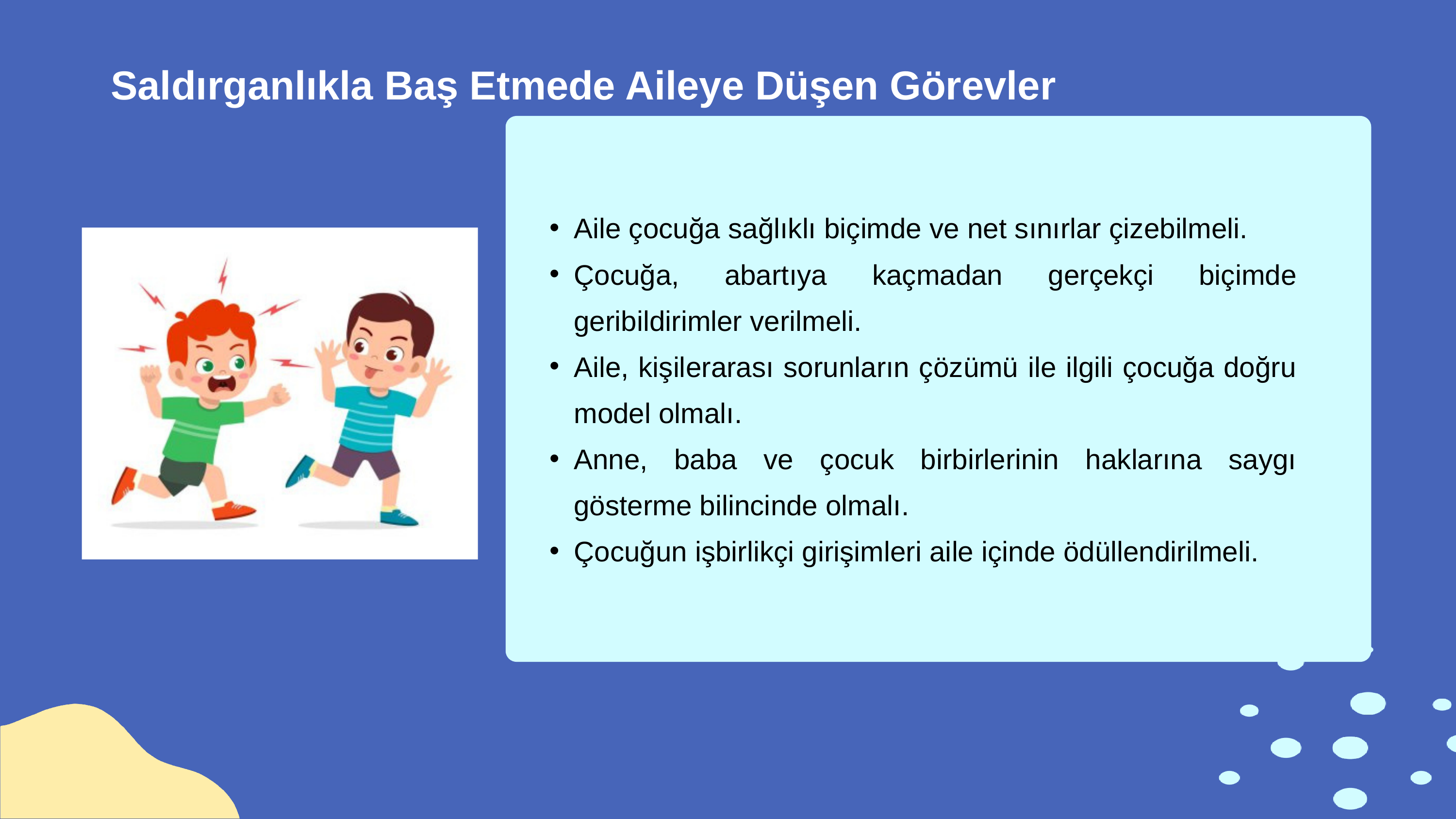

Saldırganlıkla Baş Etmede Aileye Düşen Görevler

Aile çocuğa sağlıklı biçimde ve net sınırlar çizebilmeli.
Çocuğa, abartıya kaçmadan gerçekçi biçimde geribildirimler verilmeli.
Aile, kişilerarası sorunların çözümü ile ilgili çocuğa doğru model olmalı.
Anne, baba ve çocuk birbirlerinin haklarına saygı gösterme bilincinde olmalı.
Çocuğun işbirlikçi girişimleri aile içinde ödüllendirilmeli.